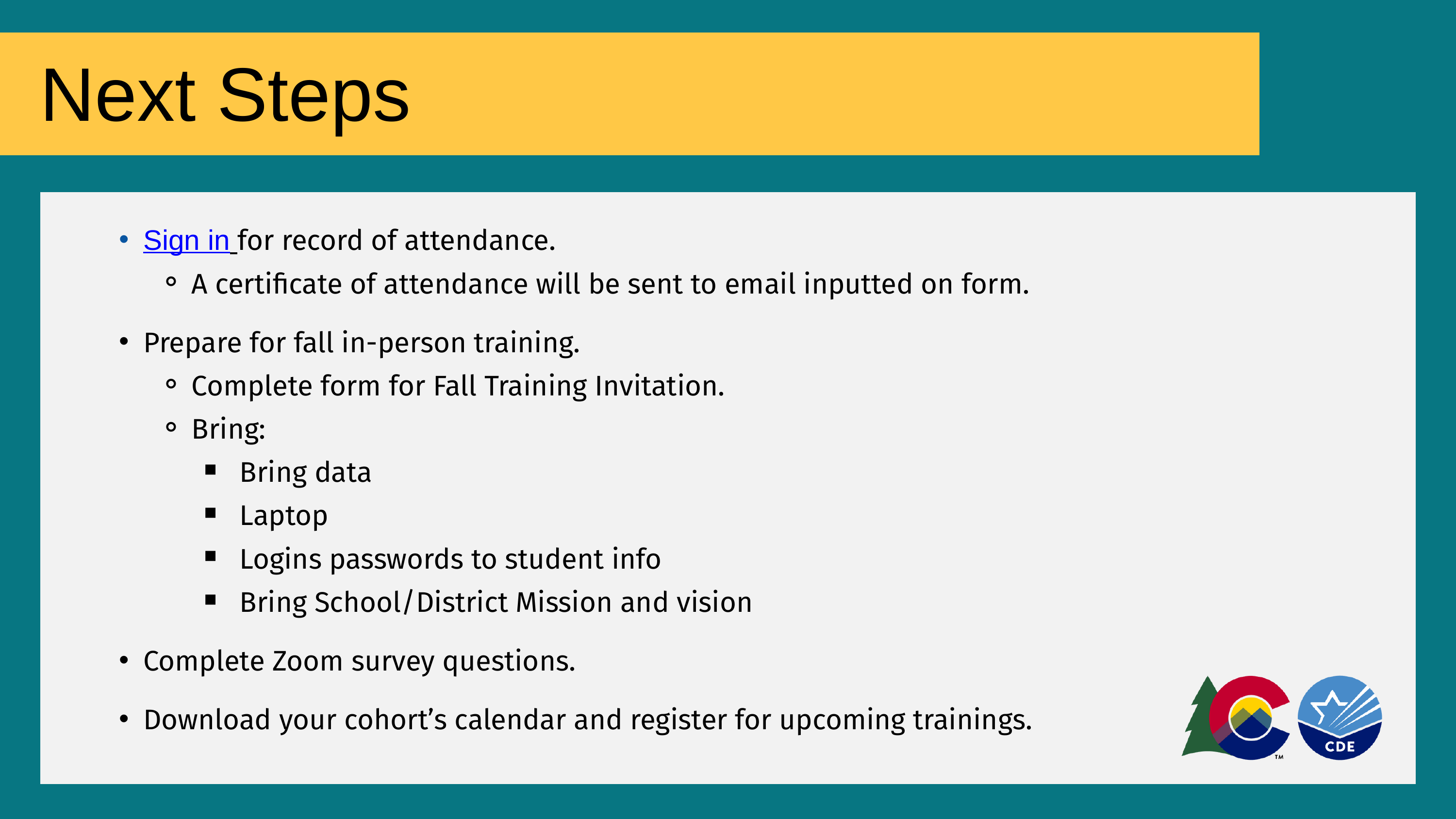

Next Steps

Sign in for record of attendance.
A certificate of attendance will be sent to email inputted on form.

Prepare for fall in-person training.
Complete form for Fall Training Invitation.
Bring:
Bring data
Laptop
Logins passwords to student info
Bring School/District Mission and vision

Complete Zoom survey questions.

Download your cohort’s calendar and register for upcoming trainings.